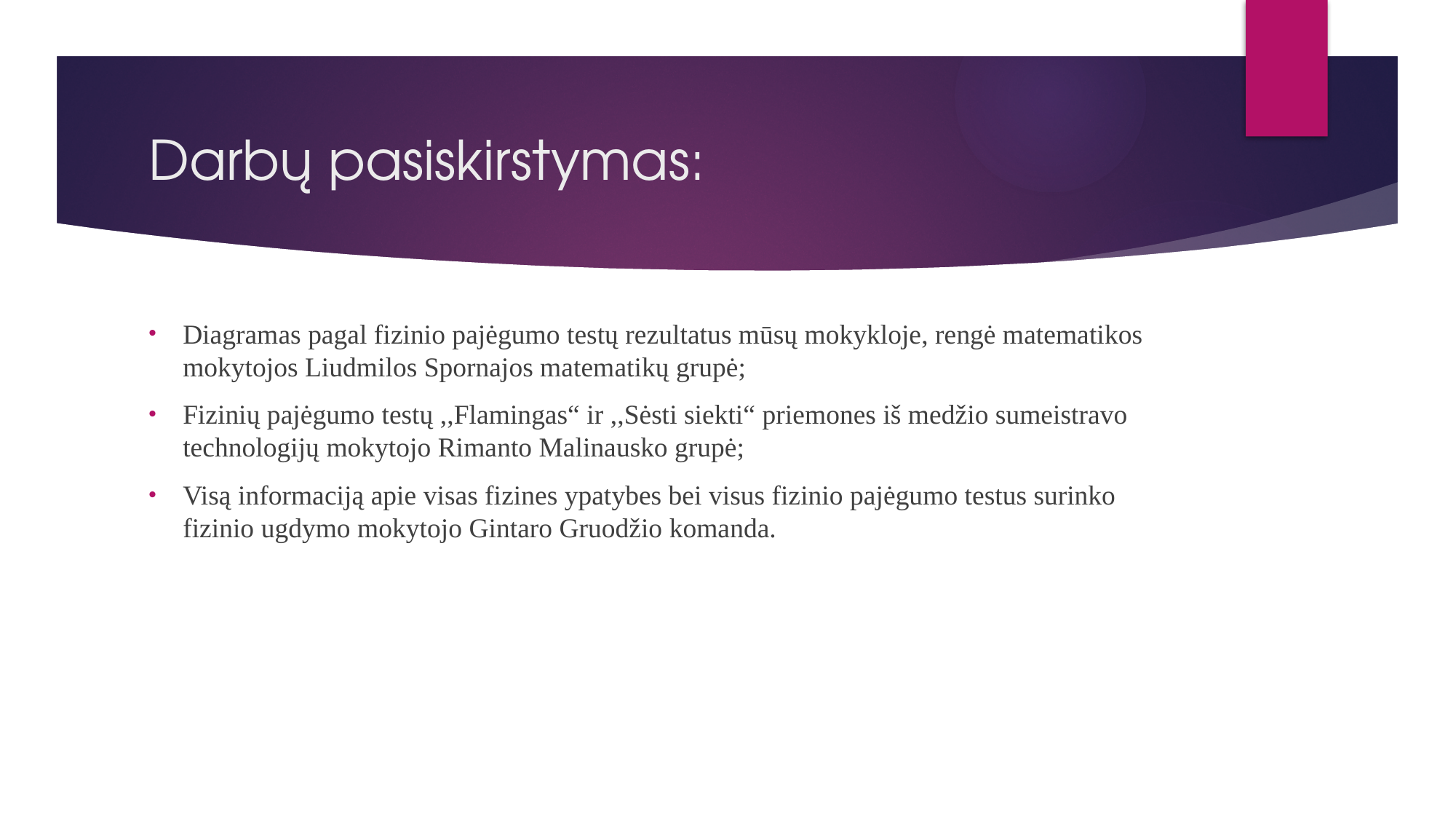

# Darbų pasiskirstymas:
Diagramas pagal fizinio pajėgumo testų rezultatus mūsų mokykloje, rengė matematikos mokytojos Liudmilos Spornajos matematikų grupė;
Fizinių pajėgumo testų ,,Flamingas“ ir ,,Sėsti siekti“ priemones iš medžio sumeistravo technologijų mokytojo Rimanto Malinausko grupė;
Visą informaciją apie visas fizines ypatybes bei visus fizinio pajėgumo testus surinko fizinio ugdymo mokytojo Gintaro Gruodžio komanda.